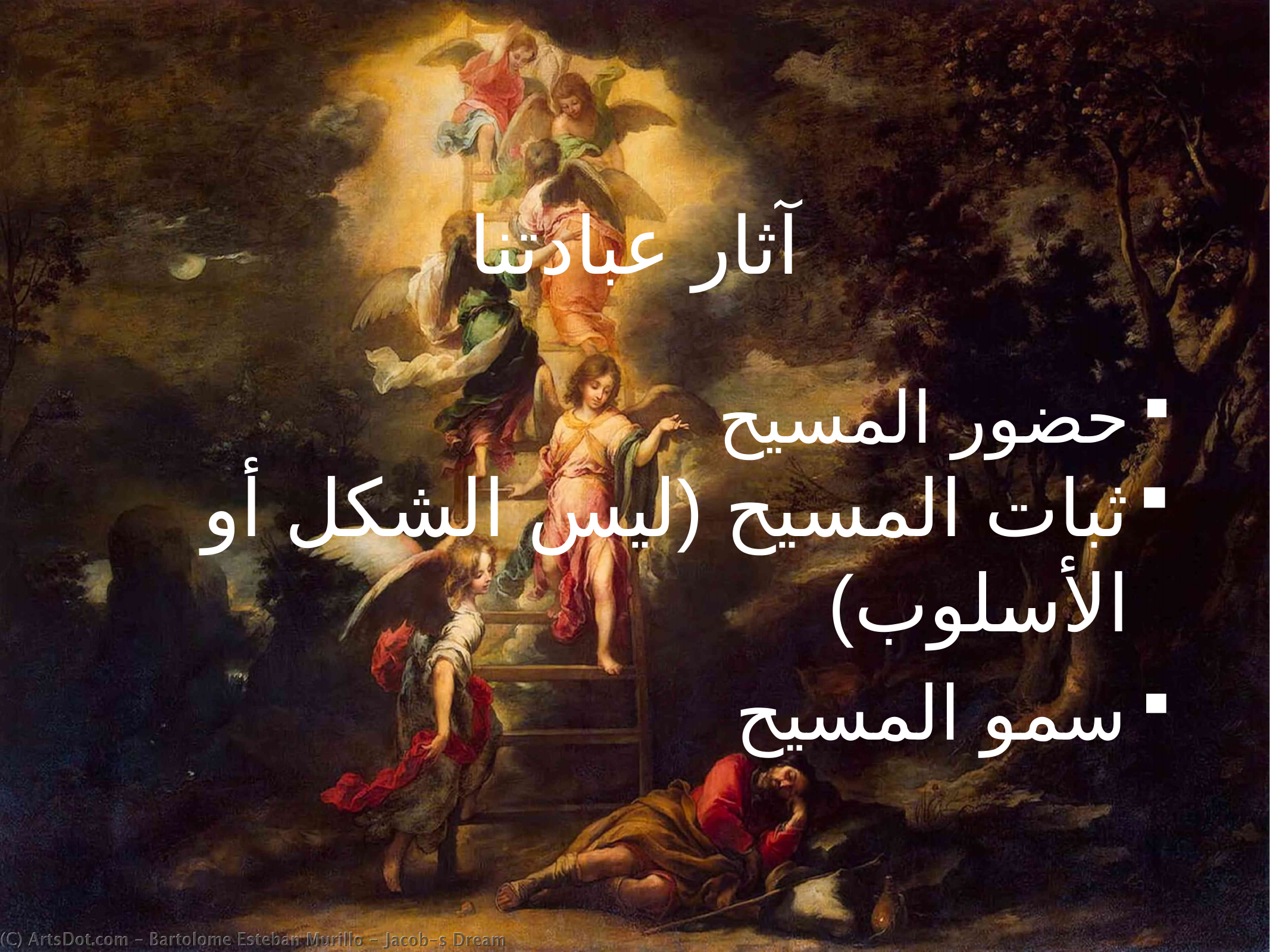

آثار عبادتنا
حضور المسيح
ثبات المسيح (ليس الشكل أو الأسلوب)
سمو المسيح